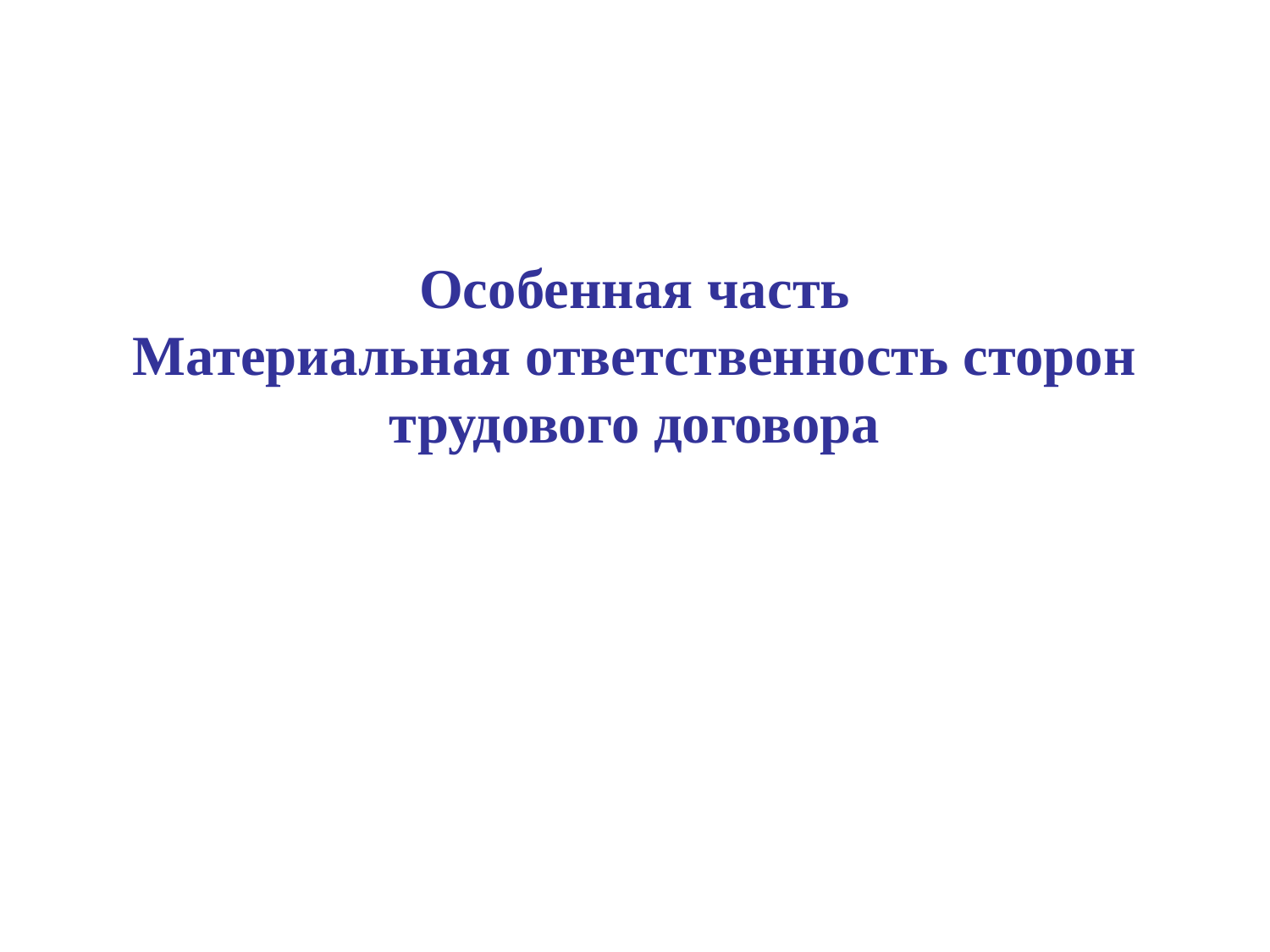

Особенная часть
Материальная ответственность сторон трудового договора